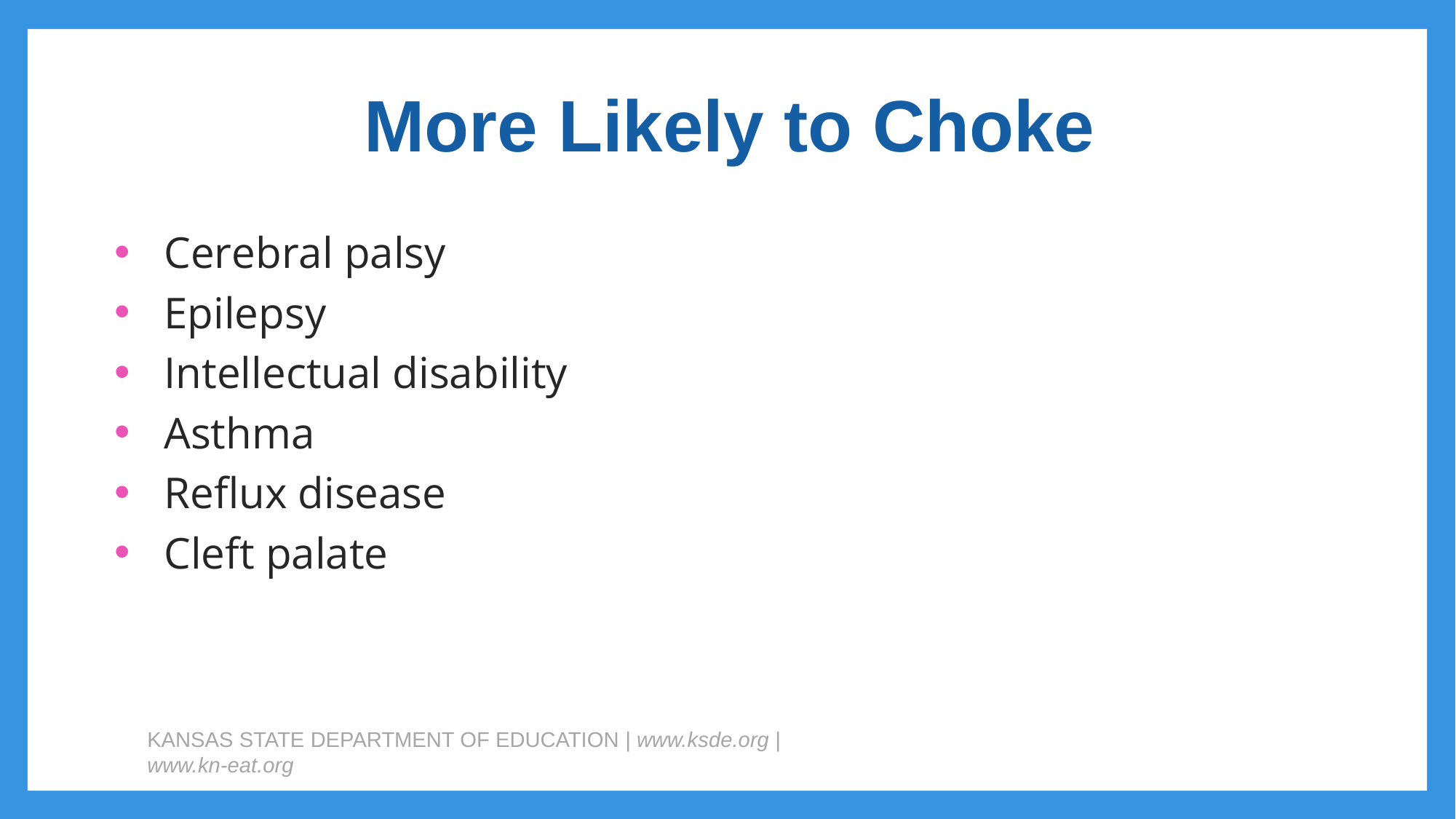

# More Likely to Choke
Cerebral palsy
Epilepsy
Intellectual disability
Asthma
Reflux disease
Cleft palate